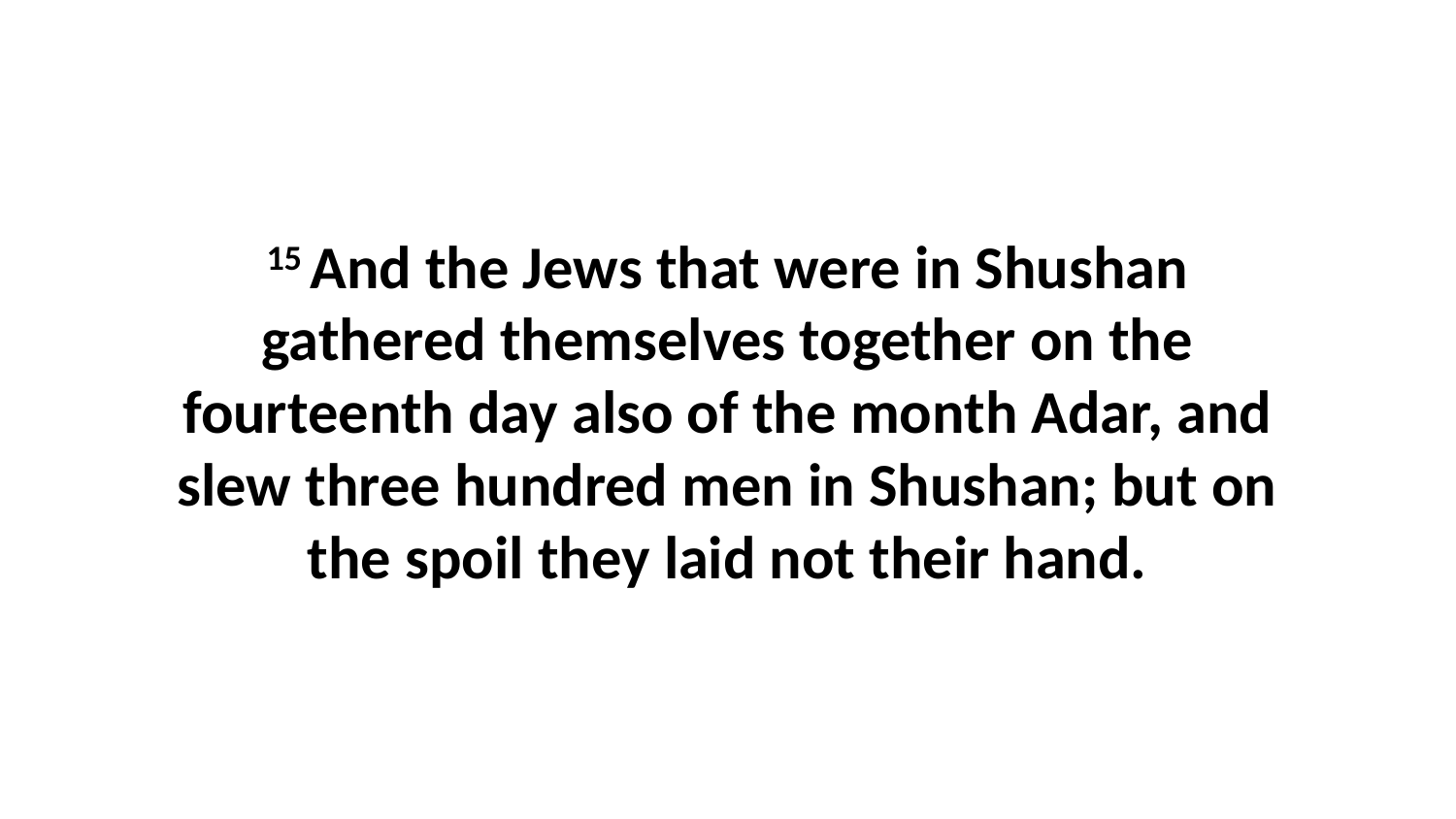

15 And the Jews that were in Shushan gathered themselves together on the fourteenth day also of the month Adar, and slew three hundred men in Shushan; but on the spoil they laid not their hand.